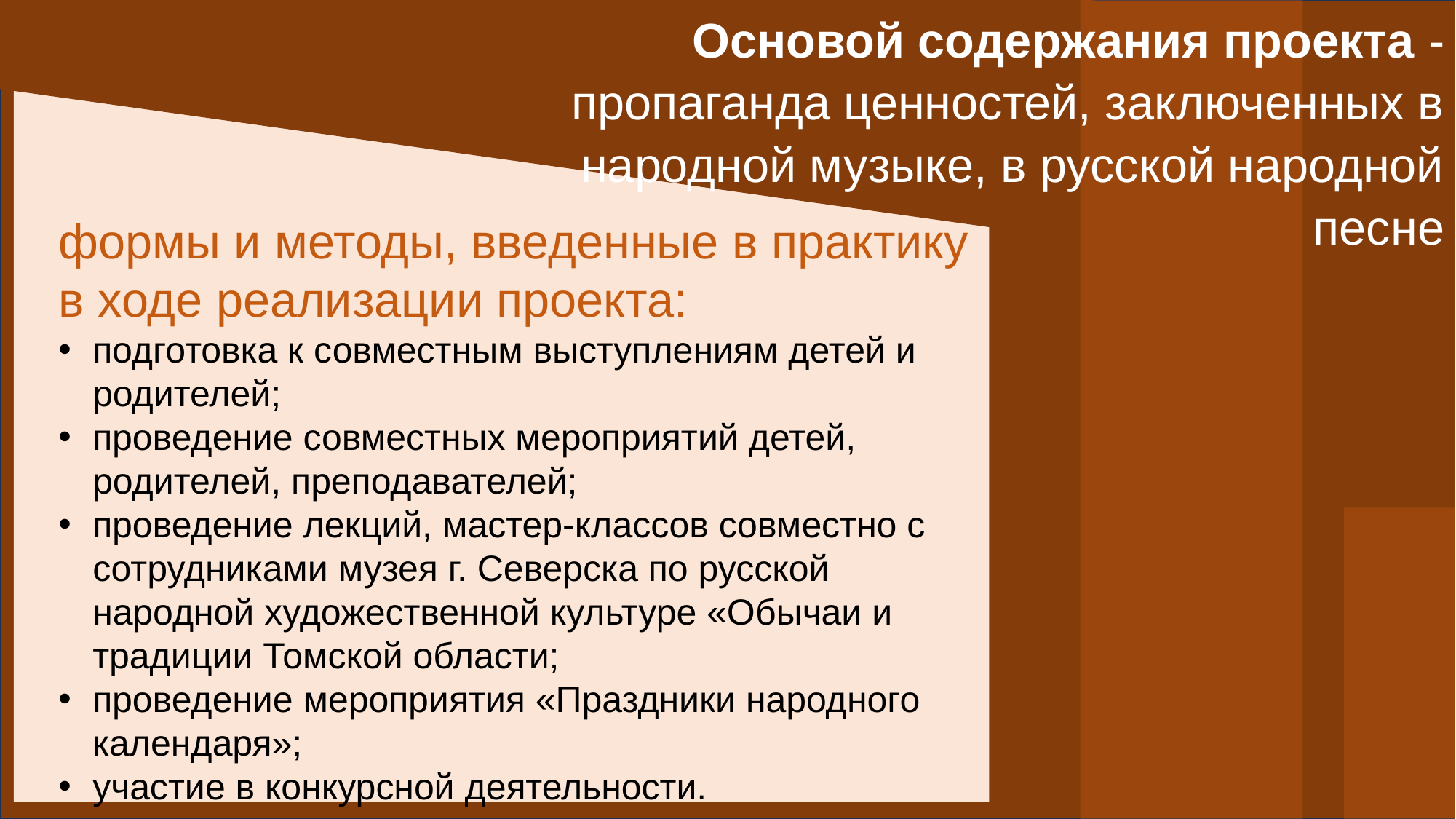

Основой содержания проекта - пропаганда ценностей, заключенных в народной музыке, в русской народной песне

формы и методы, введенные в практику в ходе реализации проекта:
подготовка к совместным выступлениям детей и родителей;
проведение совместных мероприятий детей, родителей, преподавателей;
проведение лекций, мастер-классов совместно с сотрудниками музея г. Северска по русской народной художественной культуре «Обычаи и традиции Томской области;
проведение мероприятия «Праздники народного календаря»;
участие в конкурсной деятельности.